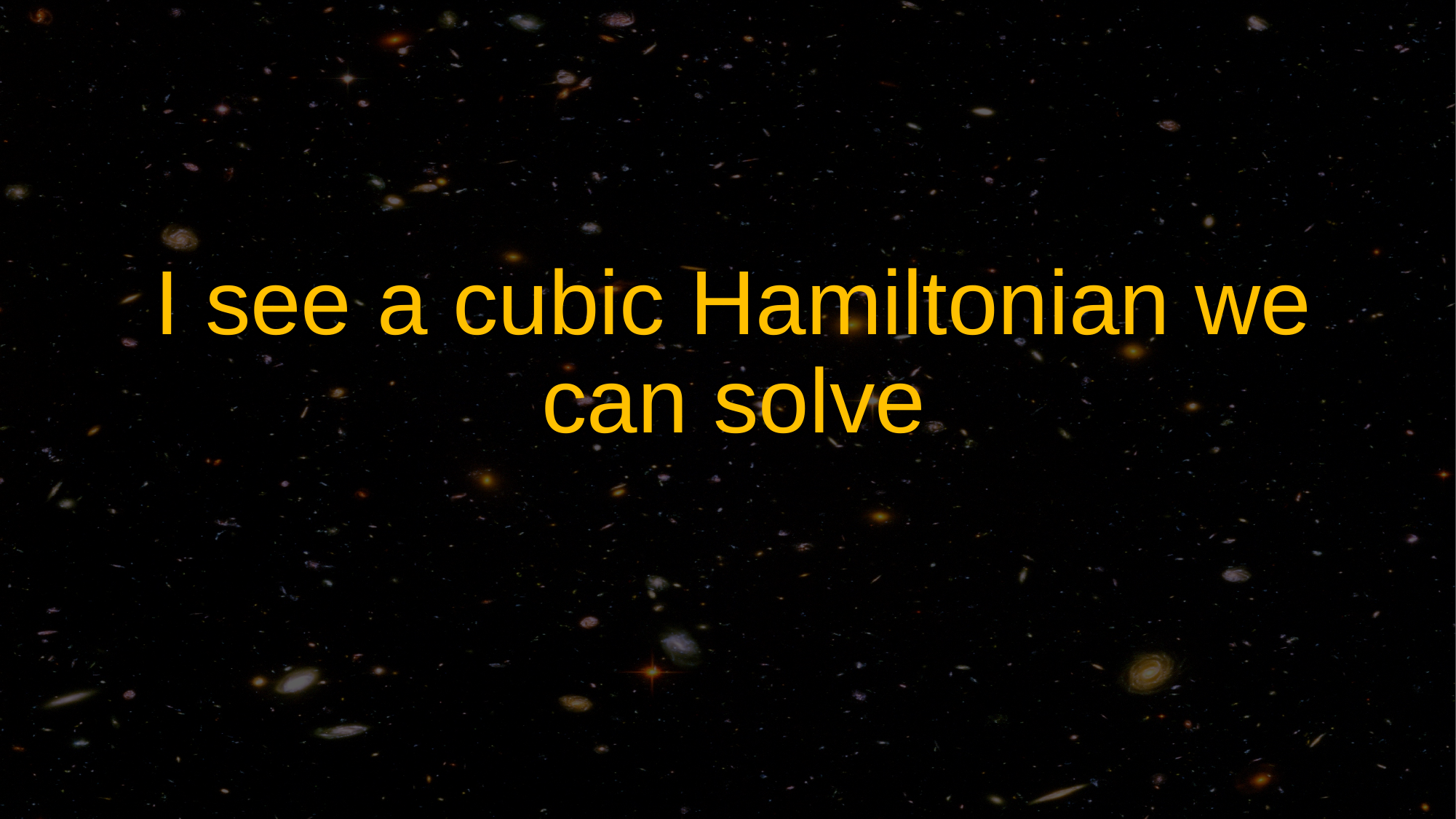

I see a cubic Hamiltonian we can solve